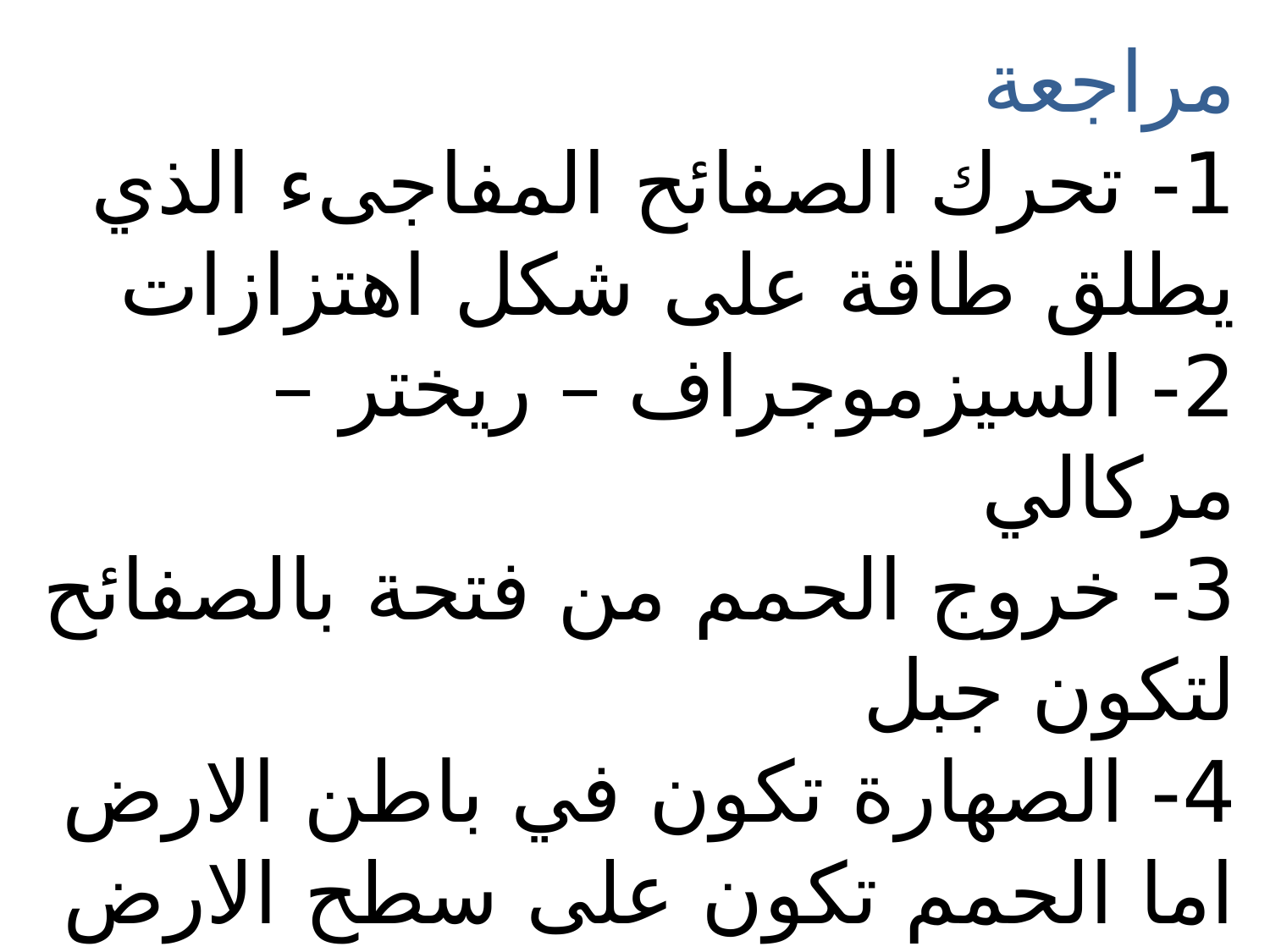

مراجعة
1- تحرك الصفائح المفاجىء الذي يطلق طاقة على شكل اهتزازات
2- السيزموجراف – ريختر – مركالي
3- خروج الحمم من فتحة بالصفائح لتكون جبل
4- الصهارة تكون في باطن الارض اما الحمم تكون على سطح الارض
5-ب- البؤرة